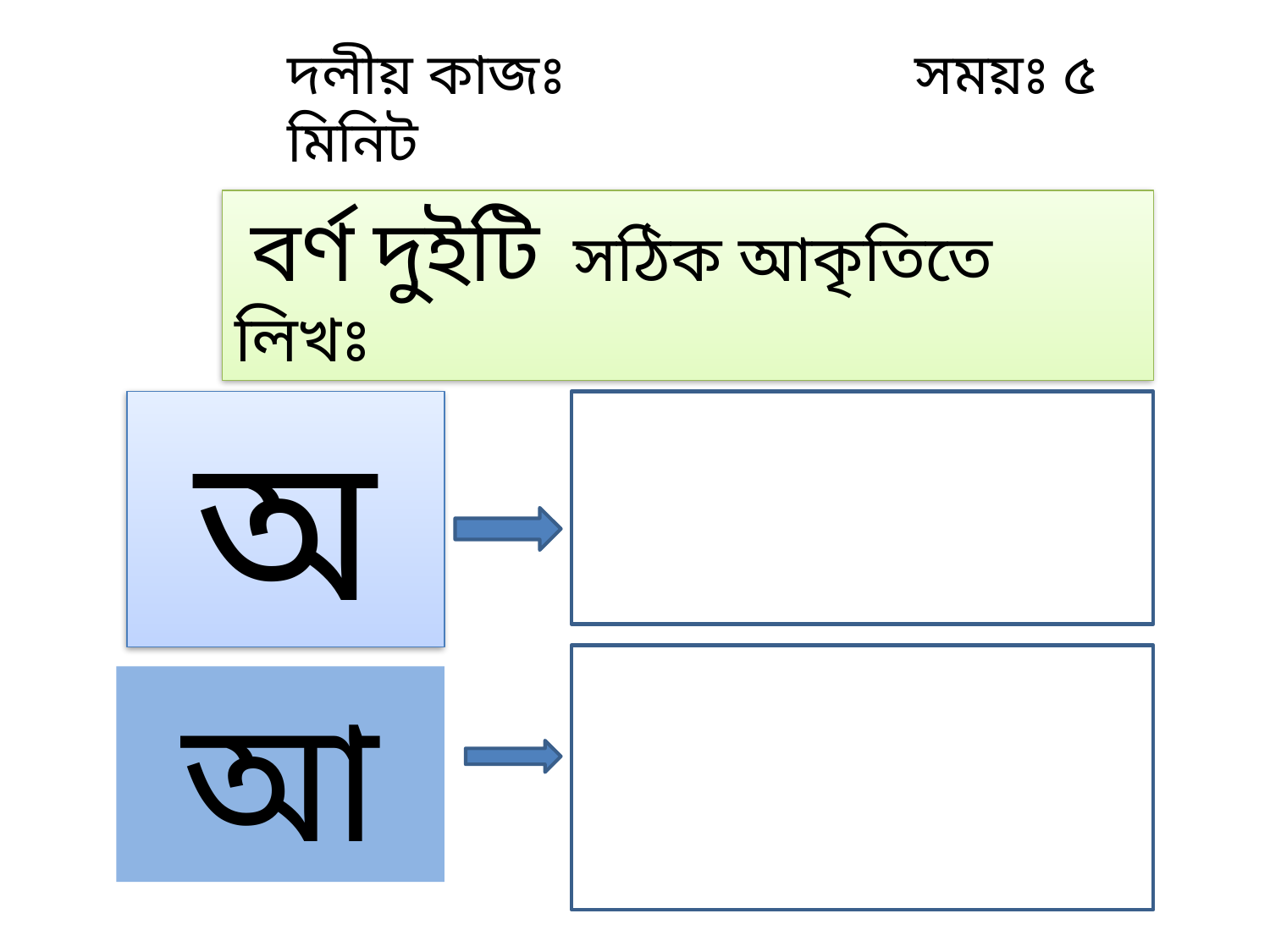

দলীয় কাজঃ                        সময়ঃ ৫ মিনিট
 বর্ণ দুইটি  সঠিক আকৃতিতে  লিখঃ
অ

আ